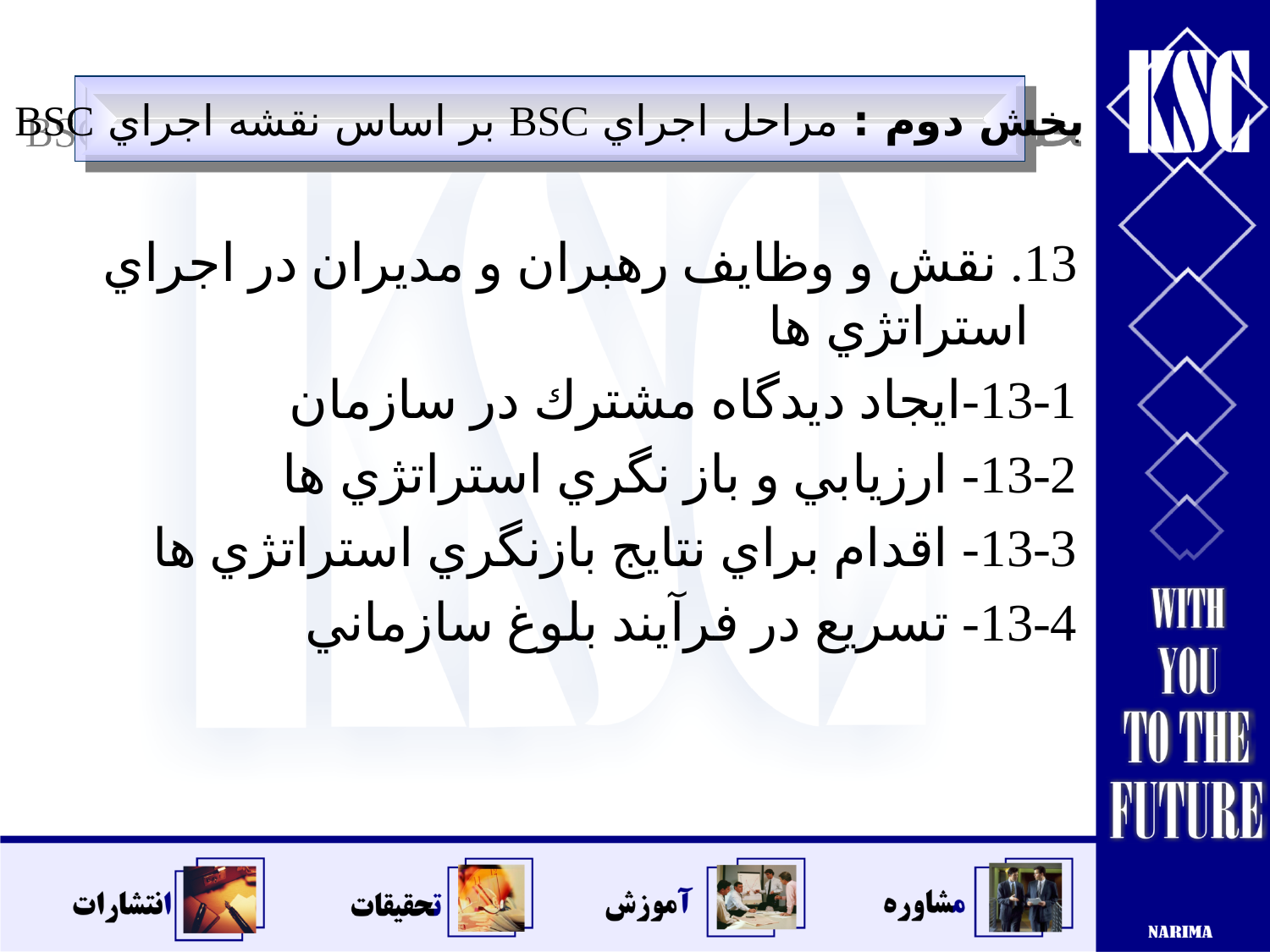

بخش دوم : مراحل اجراي BSC بر اساس نقشه اجراي BSC
13. نقش و وظايف رهبران و مديران در اجراي استراتژي ها
13-1-ايجاد ديدگاه مشترك در سازمان
13-2- ارزيابي و باز نگري استراتژي ها
13-3- اقدام براي نتايج بازنگري استراتژي ها
13-4- تسريع در فرآيند بلوغ سازماني